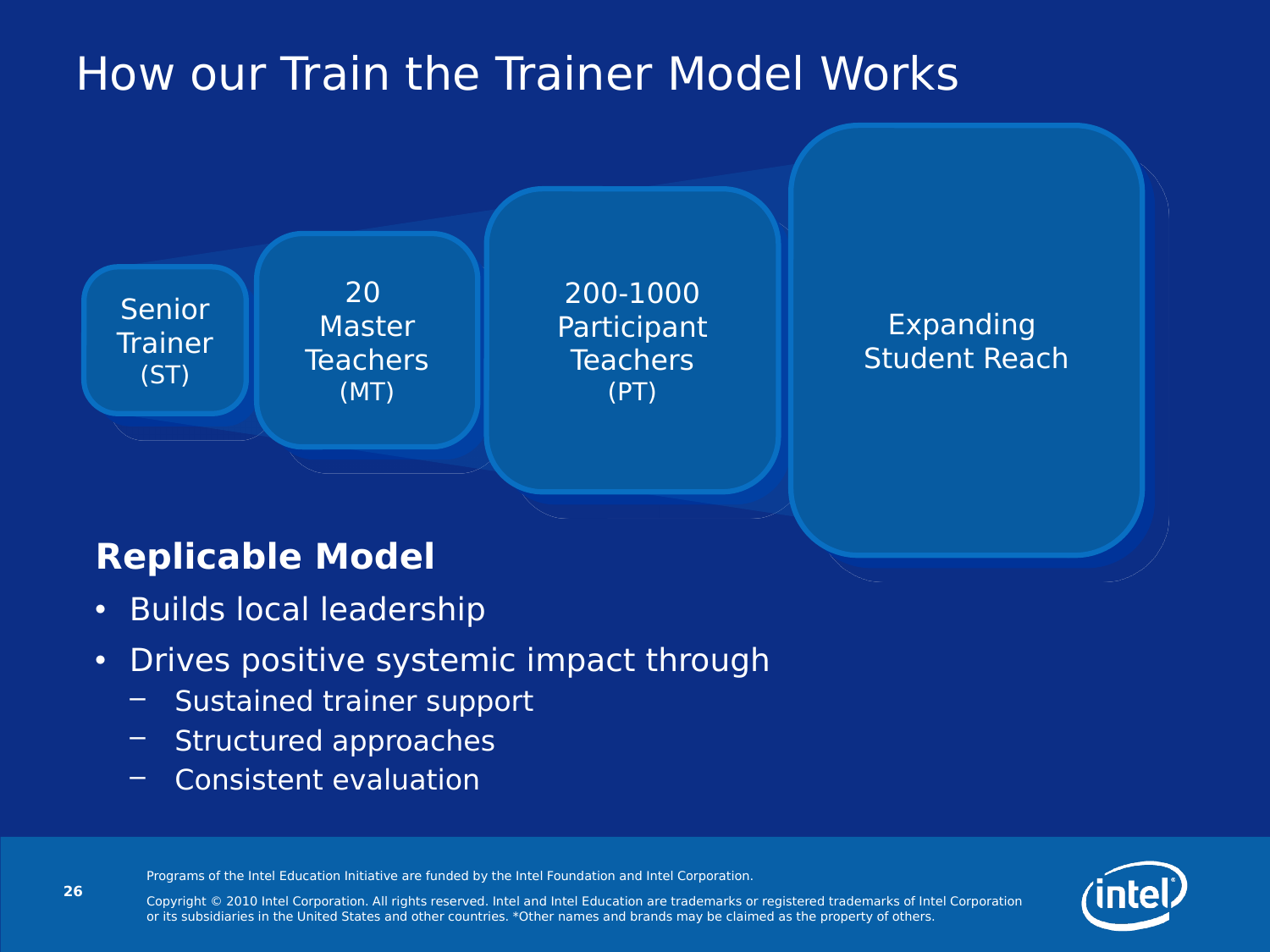

How our Train the Trainer Model Works
Expanding
Student Reach
200-1000 Participant Teachers
(PT)
20
Master Teachers (MT)
Senior Trainer (ST)

Replicable Model
Builds local leadership
Drives positive systemic impact through
Sustained trainer support
Structured approaches
Consistent evaluation
26